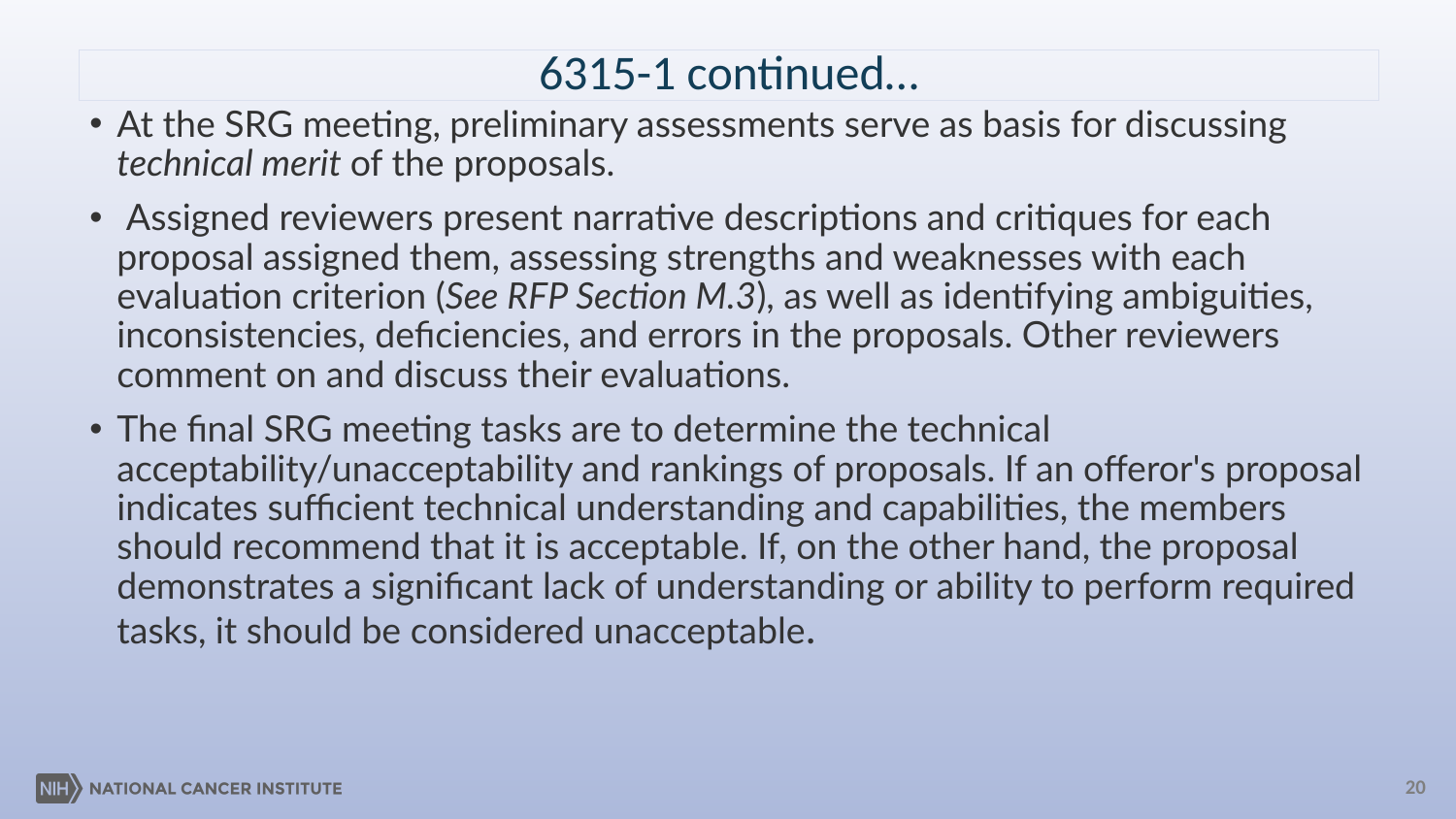

# 6315-1 continued…
At the SRG meeting, preliminary assessments serve as basis for discussing technical merit of the proposals.
 Assigned reviewers present narrative descriptions and critiques for each proposal assigned them, assessing strengths and weaknesses with each evaluation criterion (See RFP Section M.3), as well as identifying ambiguities, inconsistencies, deficiencies, and errors in the proposals. Other reviewers comment on and discuss their evaluations.
The final SRG meeting tasks are to determine the technical acceptability/unacceptability and rankings of proposals. If an offeror's proposal indicates sufficient technical understanding and capabilities, the members should recommend that it is acceptable. If, on the other hand, the proposal demonstrates a significant lack of understanding or ability to perform required tasks, it should be considered unacceptable.